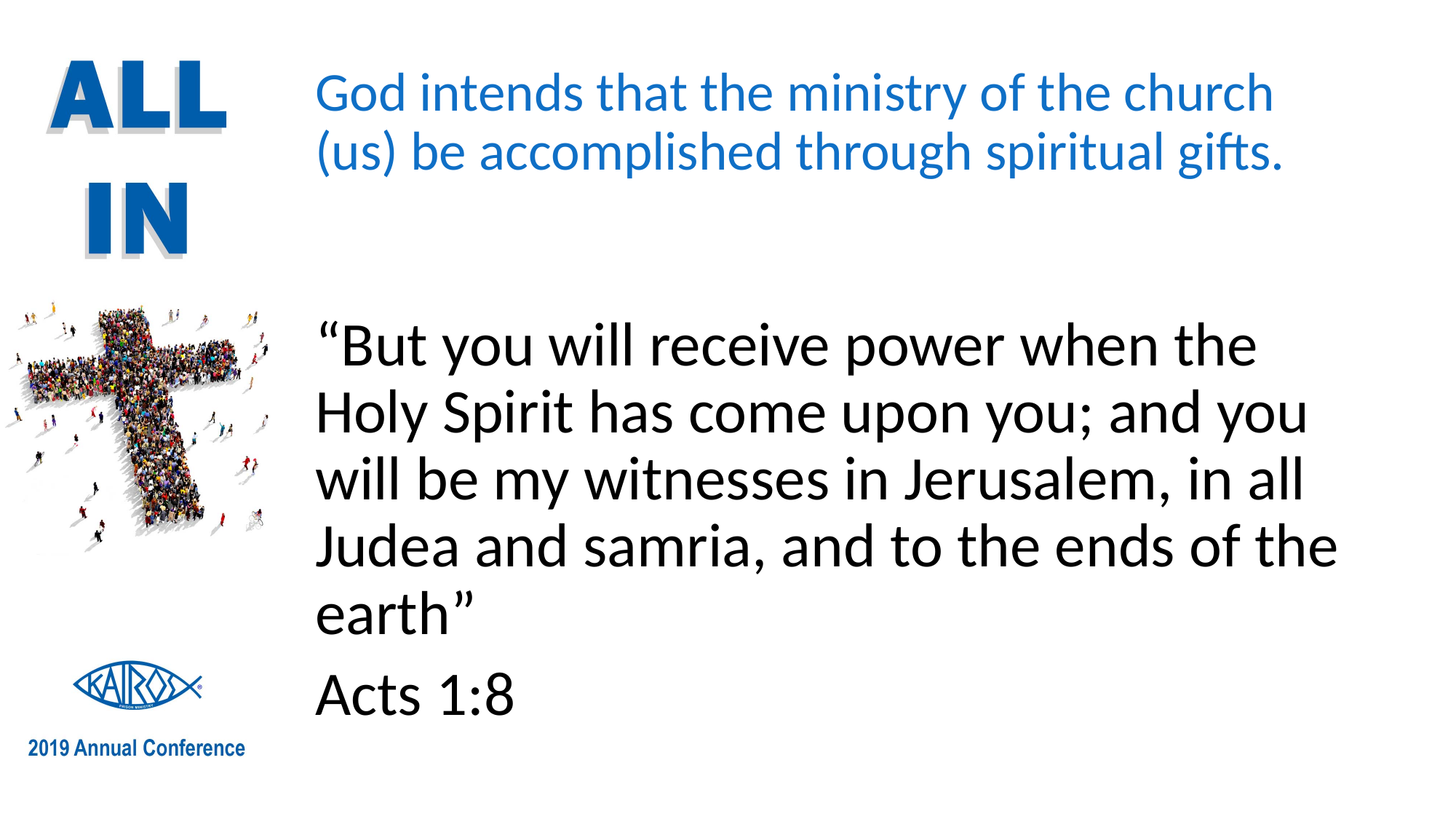

# God intends that the ministry of the church (us) be accomplished through spiritual gifts.

“But you will receive power when the Holy Spirit has come upon you; and you will be my witnesses in Jerusalem, in all Judea and samria, and to the ends of the earth”
Acts 1:8